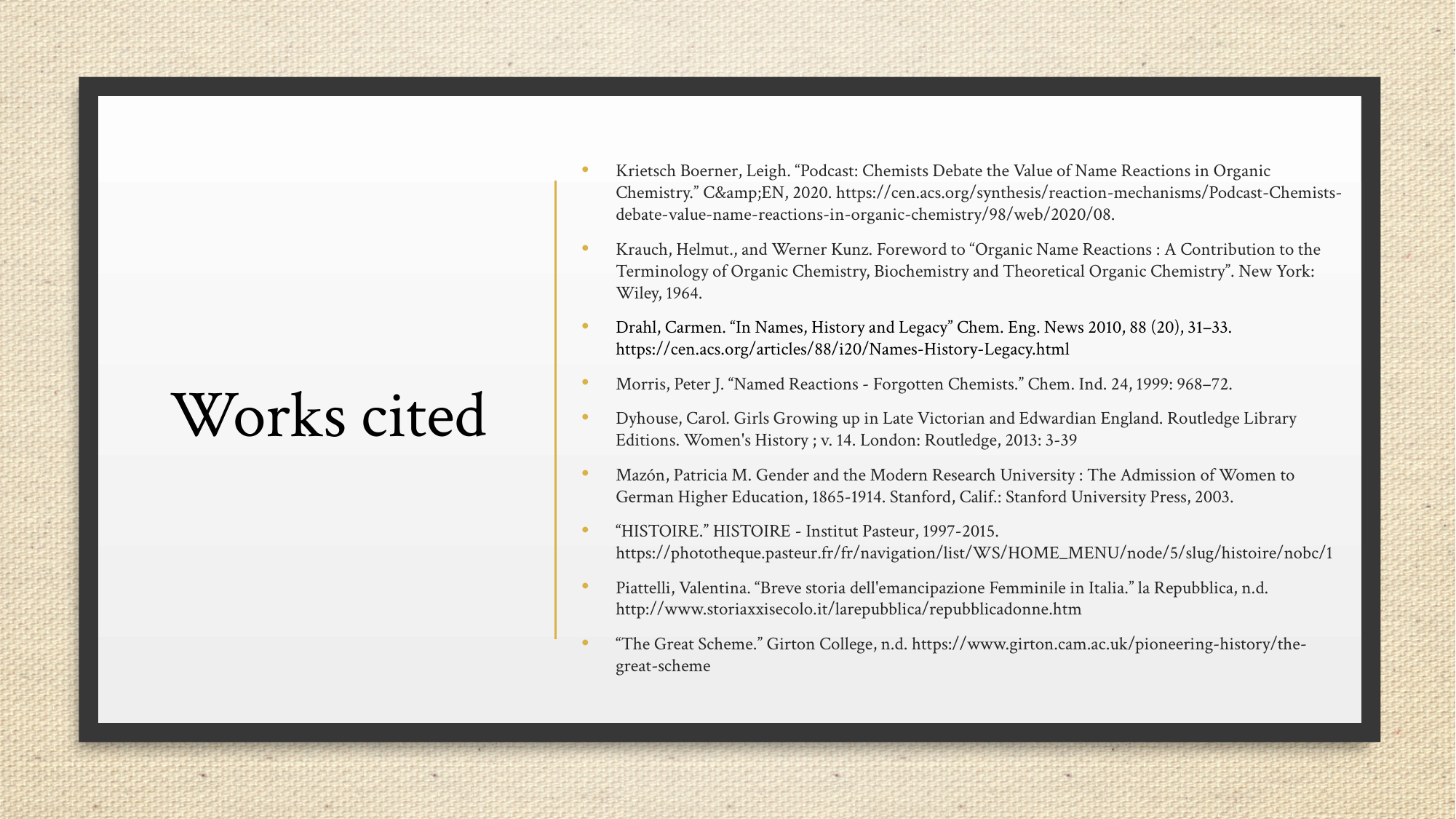

# Works cited
Krietsch Boerner, Leigh. “Podcast: Chemists Debate the Value of Name Reactions in Organic Chemistry.” C&amp;EN, 2020. https://cen.acs.org/synthesis/reaction-mechanisms/Podcast-Chemists-debate-value-name-reactions-in-organic-chemistry/98/web/2020/08.
Krauch, Helmut., and Werner Kunz. Foreword to “Organic Name Reactions : A Contribution to the Terminology of Organic Chemistry, Biochemistry and Theoretical Organic Chemistry”. New York: Wiley, 1964.
Drahl, Carmen. “In Names, History and Legacy” Chem. Eng. News 2010, 88 (20), 31–33. https://cen.acs.org/articles/88/i20/Names-History-Legacy.html
Morris, Peter J. “Named Reactions - Forgotten Chemists.” Chem. Ind. 24, 1999: 968–72.
Dyhouse, Carol. Girls Growing up in Late Victorian and Edwardian England. Routledge Library Editions. Women's History ; v. 14. London: Routledge, 2013: 3-39
Mazón, Patricia M. Gender and the Modern Research University : The Admission of Women to German Higher Education, 1865-1914. Stanford, Calif.: Stanford University Press, 2003.
“HISTOIRE.” HISTOIRE - Institut Pasteur, 1997-2015. https://phototheque.pasteur.fr/fr/navigation/list/WS/HOME_MENU/node/5/slug/histoire/nobc/1
Piattelli, Valentina. “Breve storia dell'emancipazione Femminile in Italia.” la Repubblica, n.d. http://www.storiaxxisecolo.it/larepubblica/repubblicadonne.htm
“The Great Scheme.” Girton College, n.d. https://www.girton.cam.ac.uk/pioneering-history/the-great-scheme